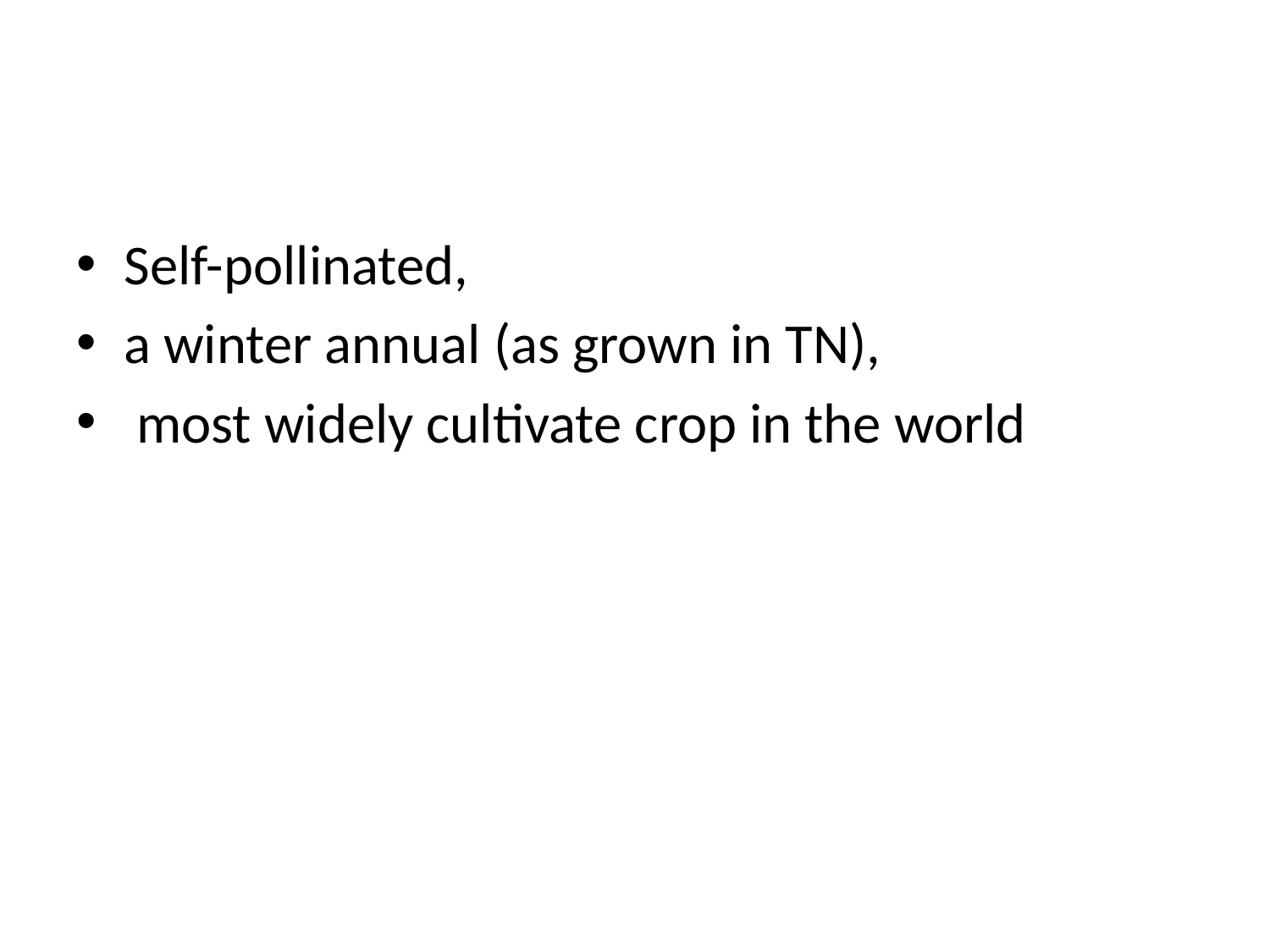

#
Self-pollinated,
a winter annual (as grown in TN),
 most widely cultivate crop in the world